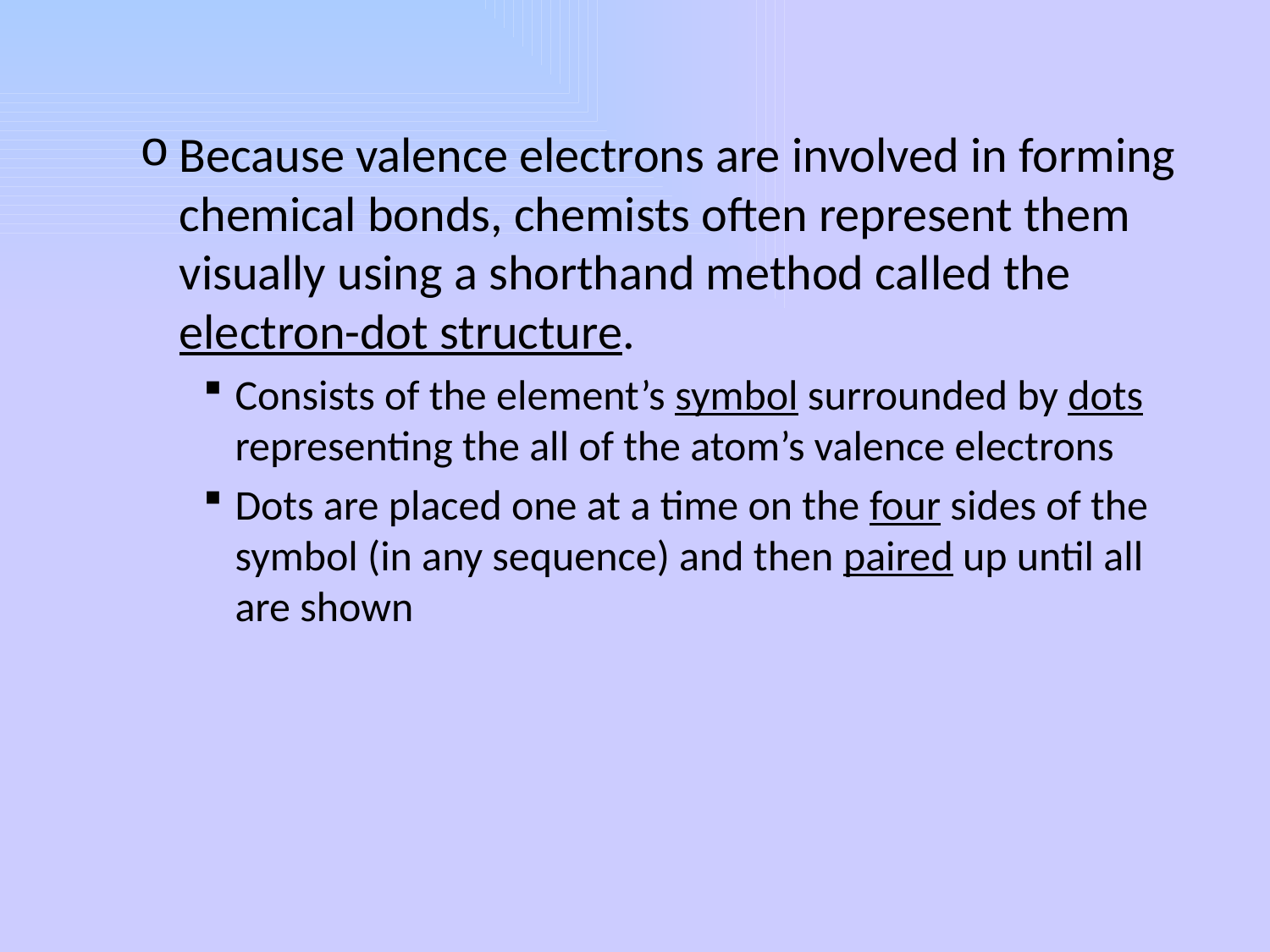

#
Because valence electrons are involved in forming chemical bonds, chemists often represent them visually using a shorthand method called the electron-dot structure.
Consists of the element’s symbol surrounded by dots representing the all of the atom’s valence electrons
Dots are placed one at a time on the four sides of the symbol (in any sequence) and then paired up until all are shown